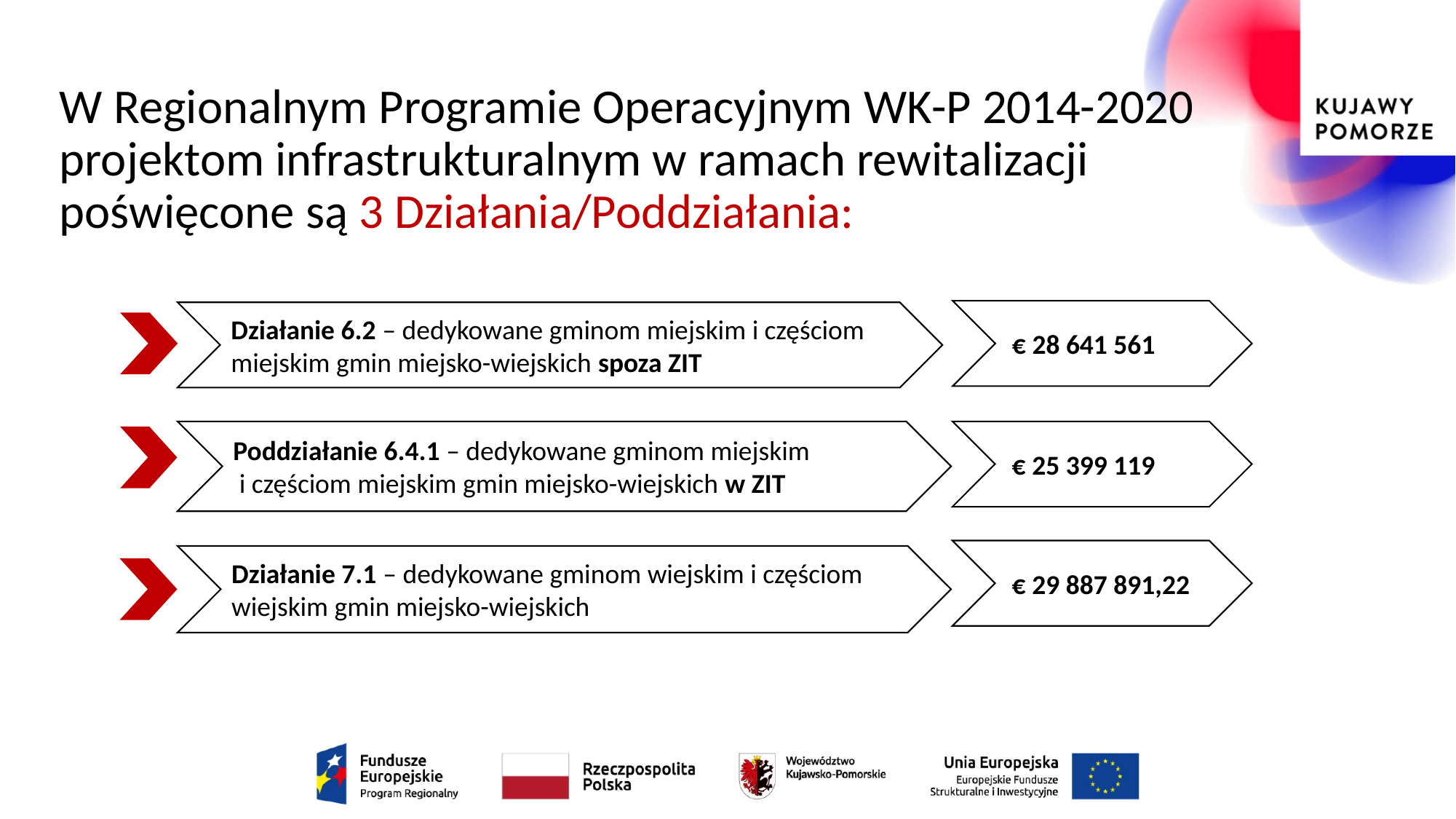

# W Regionalnym Programie Operacyjnym WK-P 2014-2020 projektom infrastrukturalnym w ramach rewitalizacji poświęcone są 3 Działania/Poddziałania:
 € 28 641 561
Działanie 6.2 – dedykowane gminom miejskim i częściom miejskim gmin miejsko-wiejskich spoza ZIT

Poddziałanie 6.4.1 – dedykowane gminom miejskim               i częściom miejskim gmin miejsko-wiejskich w ZIT
 € 25 399 119

 € 29 887 891,22
Działanie 7.1 – dedykowane gminom wiejskim i częściom wiejskim gmin miejsko-wiejskich